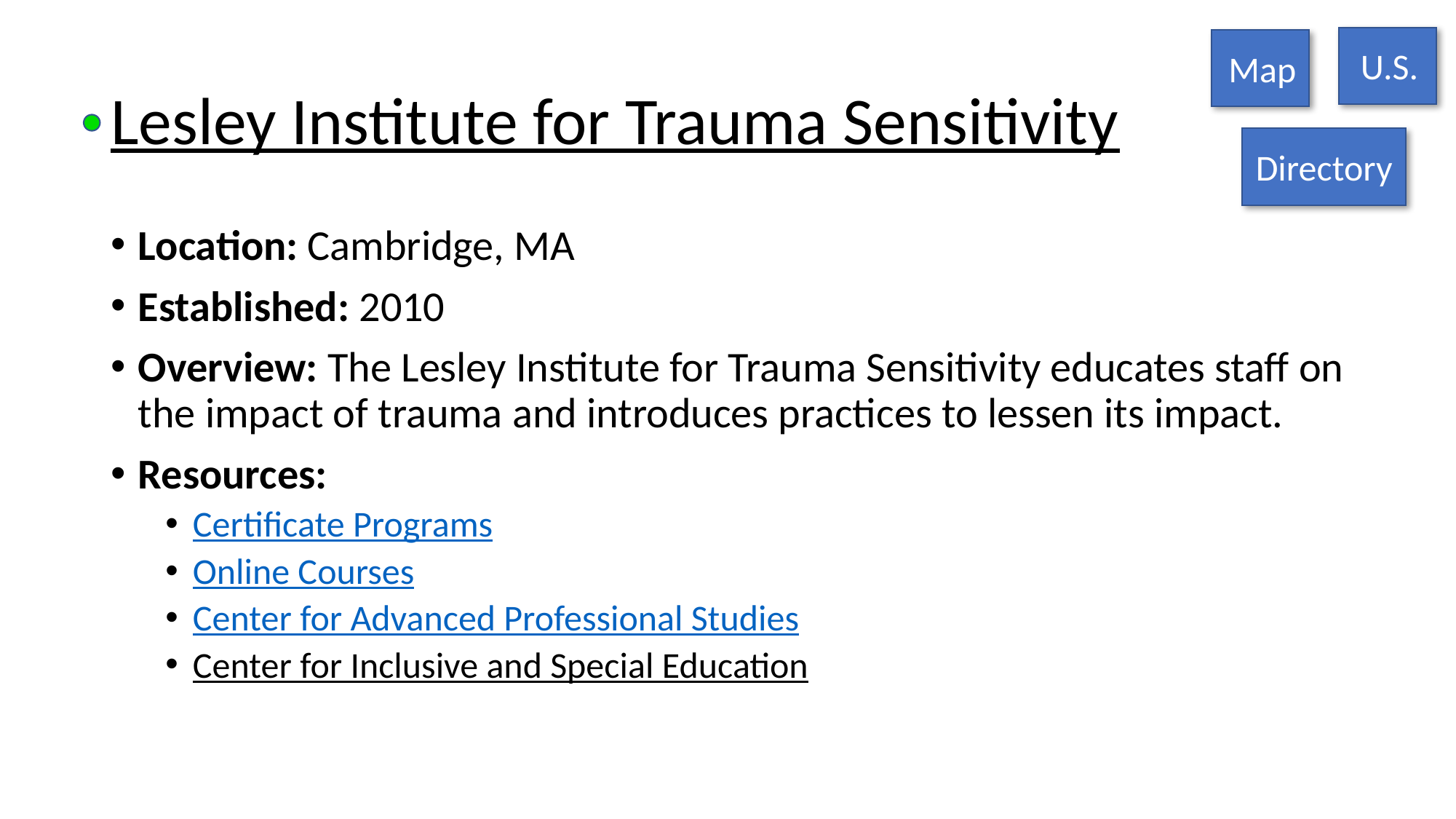

U.S.
Map
# Lesley Institute for Trauma Sensitivity

Directory
Location: Cambridge, MA
Established: 2010
Overview: The Lesley Institute for Trauma Sensitivity educates staff on the impact of trauma and introduces practices to lessen its impact.
Resources:
Certificate Programs
Online Courses
Center for Advanced Professional Studies
Center for Inclusive and Special Education